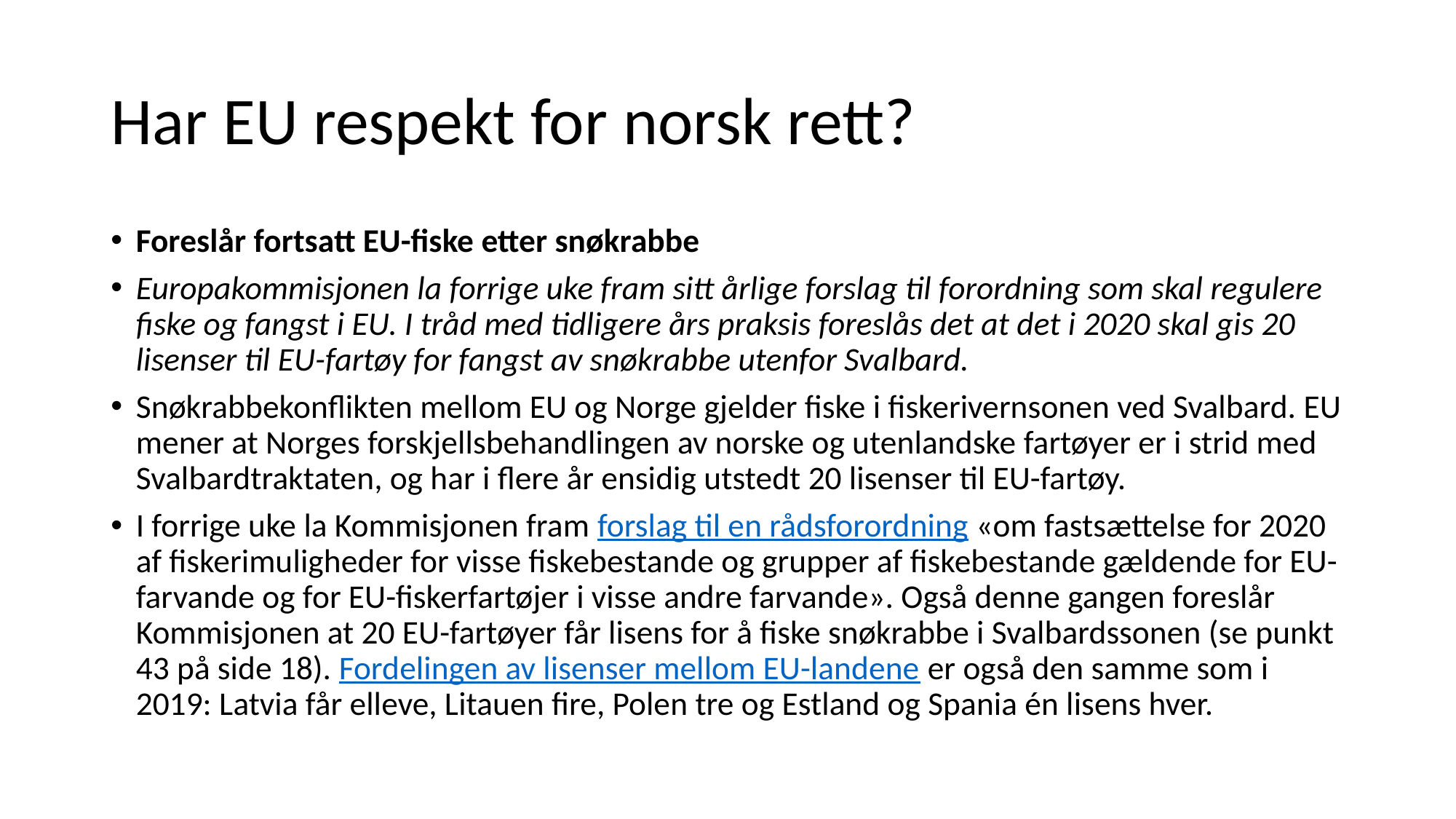

# Har EU respekt for norsk rett?
Foreslår fortsatt EU-fiske etter snøkrabbe
Europakommisjonen la forrige uke fram sitt årlige forslag til forordning som skal regulere fiske og fangst i EU. I tråd med tidligere års praksis foreslås det at det i 2020 skal gis 20 lisenser til EU-fartøy for fangst av snøkrabbe utenfor Svalbard.
Snøkrabbekonflikten mellom EU og Norge gjelder fiske i fiskerivernsonen ved Svalbard. EU mener at Norges forskjellsbehandlingen av norske og utenlandske fartøyer er i strid med Svalbardtraktaten, og har i flere år ensidig utstedt 20 lisenser til EU-fartøy.
I forrige uke la Kommisjonen fram forslag til en rådsforordning «om fastsættelse for 2020 af fiskerimuligheder for visse fiskebestande og grupper af fiskebestande gældende for EU-farvande og for EU-fiskerfartøjer i visse andre farvande». Også denne gangen foreslår Kommisjonen at 20 EU-fartøyer får lisens for å fiske snøkrabbe i Svalbardssonen (se punkt 43 på side 18). Fordelingen av lisenser mellom EU-landene er også den samme som i 2019: Latvia får elleve, Litauen fire, Polen tre og Estland og Spania én lisens hver.